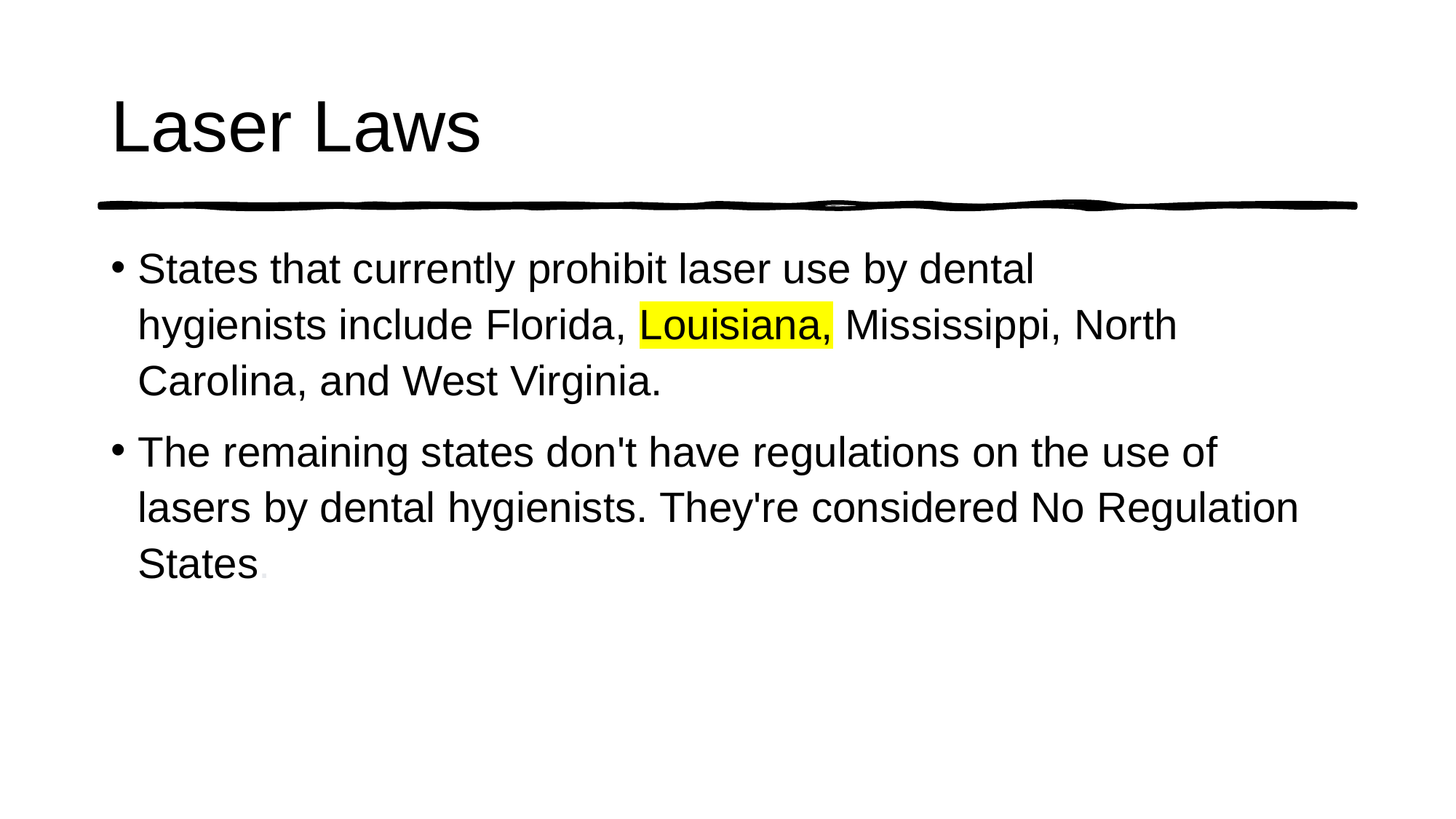

# Laser Laws
States that currently prohibit laser use by dental hygienists include Florida, Louisiana, Mississippi, North Carolina, and West Virginia.
The remaining states don't have regulations on the use of lasers by dental hygienists. They're considered No Regulation States.